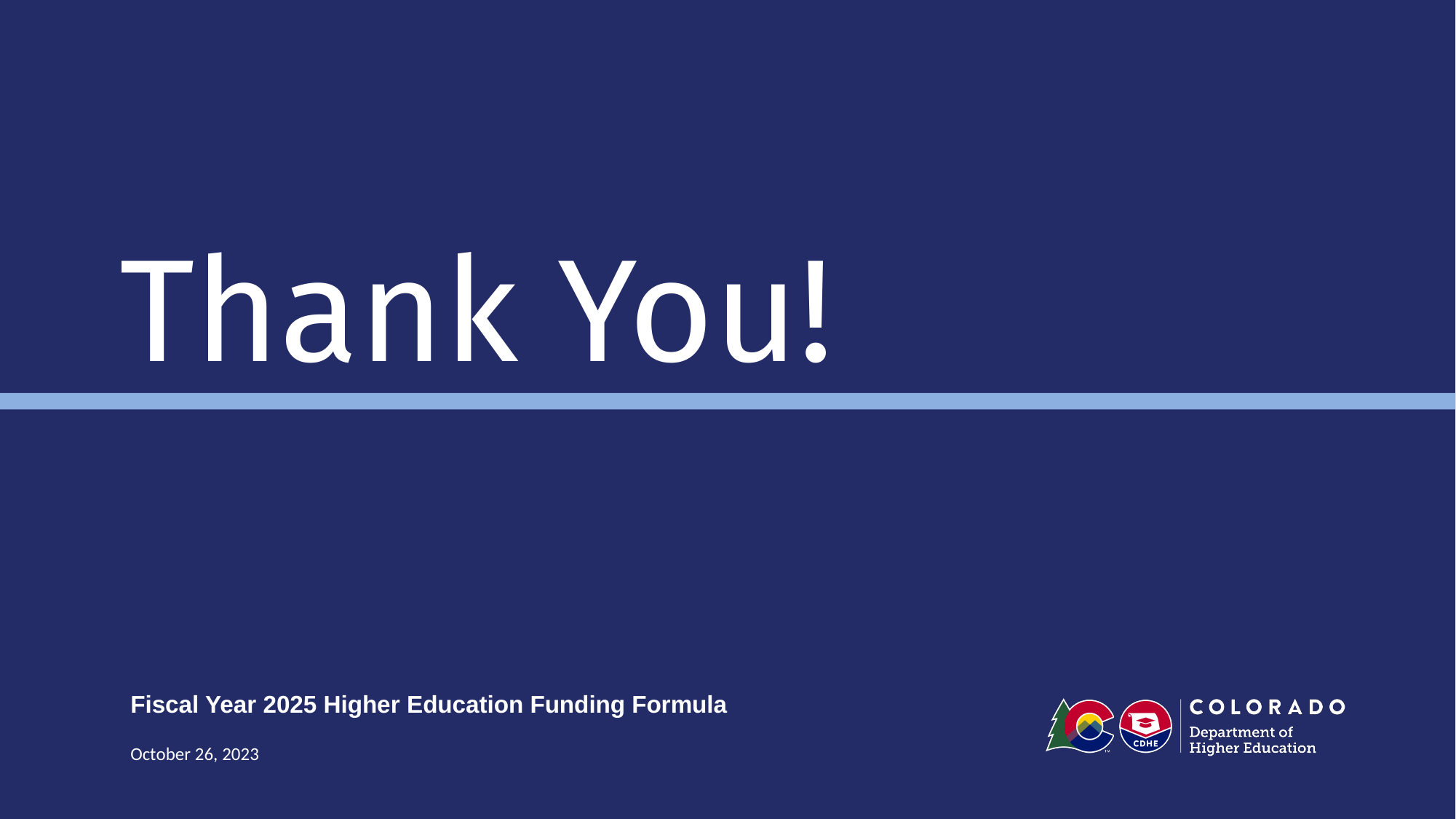

Fiscal Year 2025 Higher Education Funding Formula
October 26, 2023